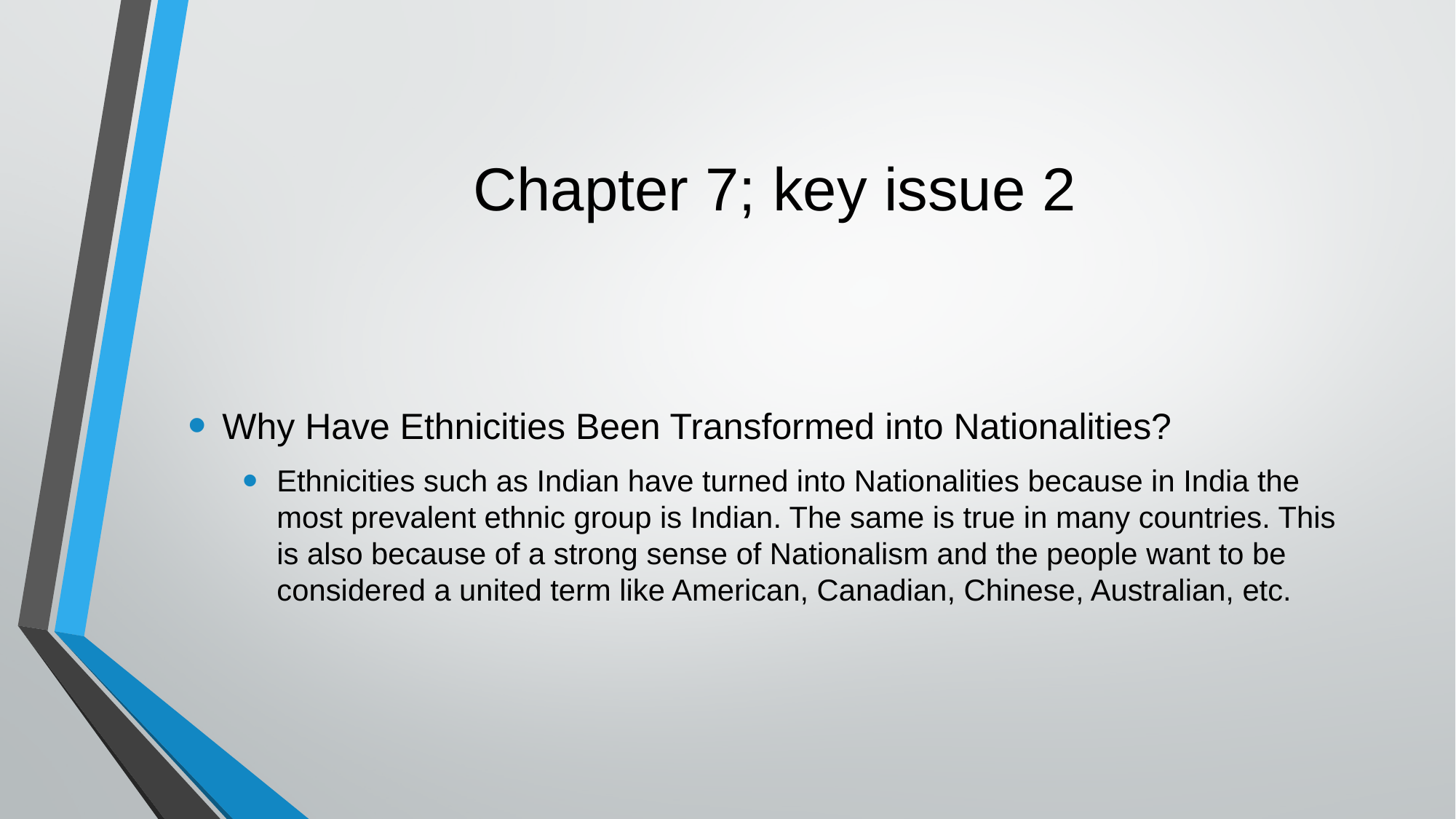

# Chapter 7; key issue 2
Why Have Ethnicities Been Transformed into Nationalities?
Ethnicities such as Indian have turned into Nationalities because in India the most prevalent ethnic group is Indian. The same is true in many countries. This is also because of a strong sense of Nationalism and the people want to be considered a united term like American, Canadian, Chinese, Australian, etc.